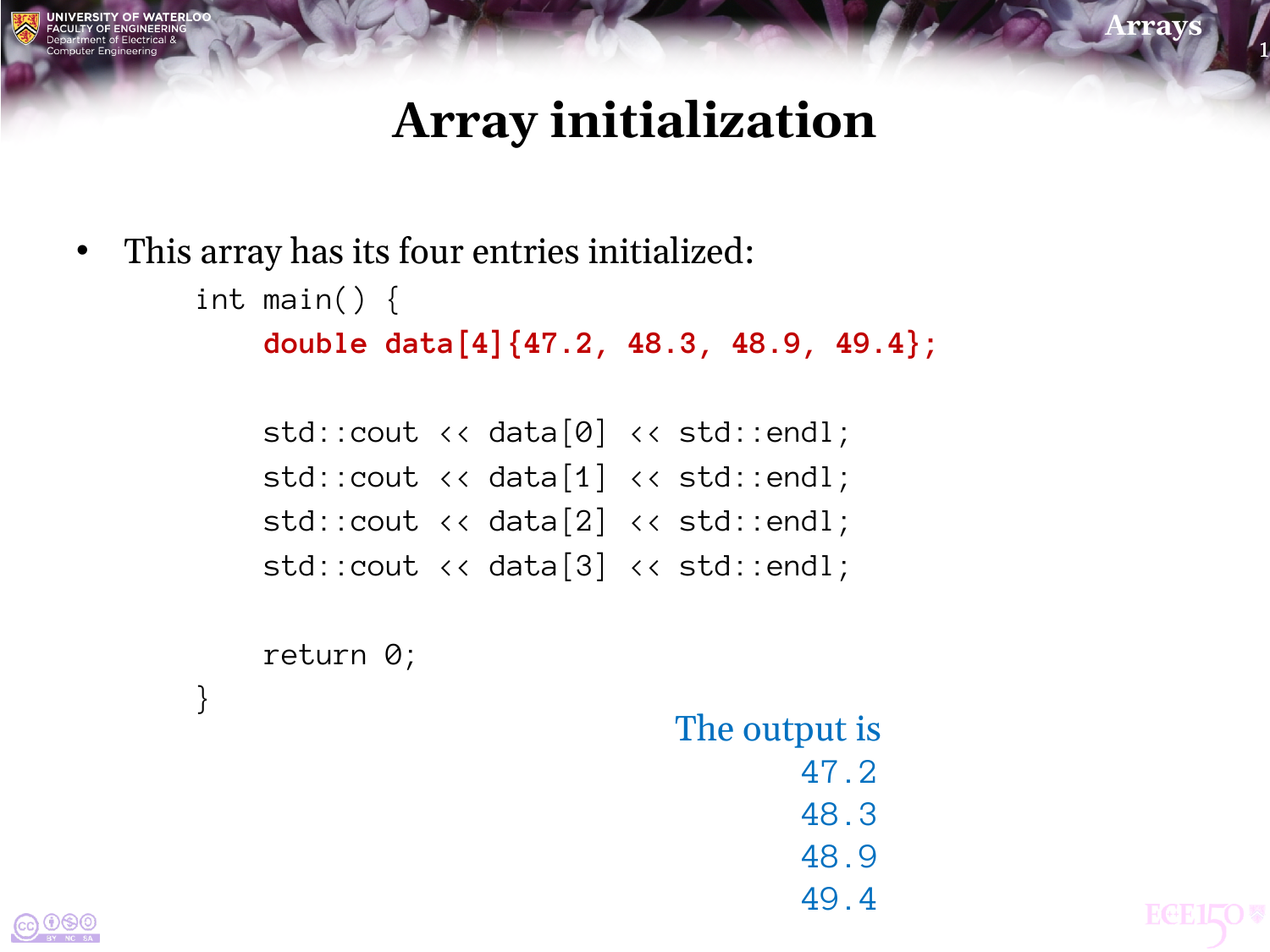

# Array initialization
This array has its four entries initialized:
int main() {
    double data[4]{47.2, 48.3, 48.9, 49.4};

    std::cout << data[0] << std::endl;
    std::cout << data[1] << std::endl;
    std::cout << data[2] << std::endl;
    std::cout << data[3] << std::endl;

    return 0;
}
The output is
	47.2
	48.3
	48.9
	49.4